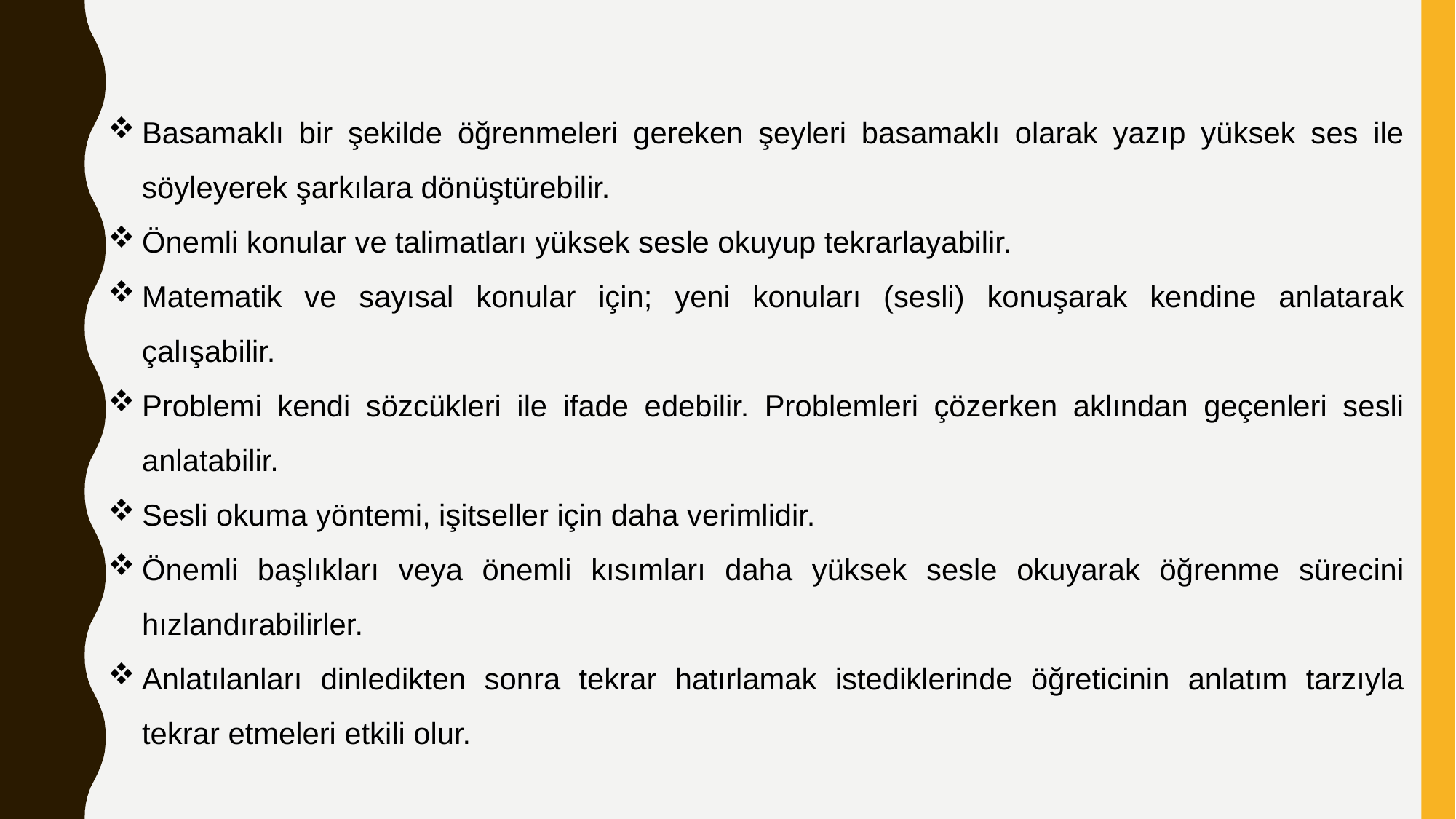

Basamaklı bir şekilde öğrenmeleri gereken şeyleri basamaklı olarak yazıp yüksek ses ile söyleyerek şarkılara dönüştürebilir.
Önemli konular ve talimatları yüksek sesle okuyup tekrarlayabilir.
Matematik ve sayısal konular için; yeni konuları (sesli) konuşarak kendine anlatarak çalışabilir.
Problemi kendi sözcükleri ile ifade edebilir. Problemleri çözerken aklından geçenleri sesli anlatabilir.
Sesli okuma yöntemi, işitseller için daha verimlidir.
Önemli başlıkları veya önemli kısımları daha yüksek sesle okuyarak öğrenme sürecini hızlandırabilirler.
Anlatılanları dinledikten sonra tekrar hatırlamak istediklerinde öğreticinin anlatım tarzıyla tekrar etmeleri etkili olur.